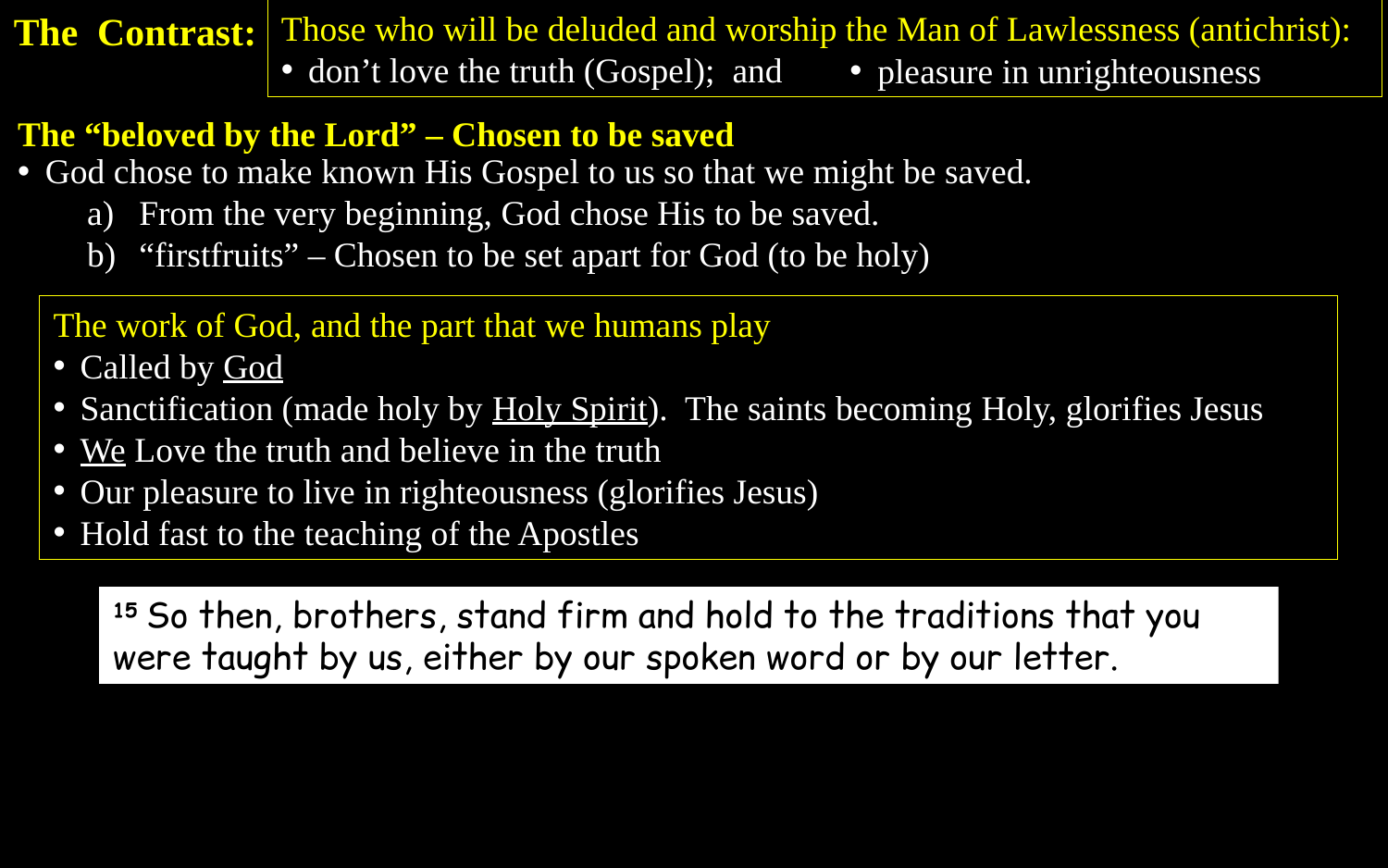

The  Contrast:
Those who will be deluded and worship the Man of Lawlessness (antichrist):
don’t love the truth (Gospel);  and
pleasure in unrighteousness
The “beloved by the Lord” – Chosen to be saved
God chose to make known His Gospel to us so that we might be saved.
From the very beginning, God chose His to be saved.
“firstfruits” – Chosen to be set apart for God (to be holy)
The work of God, and the part that we humans play
Called by God
Sanctification (made holy by Holy Spirit).  The saints becoming Holy, glorifies Jesus
We Love the truth and believe in the truth
Our pleasure to live in righteousness (glorifies Jesus)
Hold fast to the teaching of the Apostles
15 So then, brothers, stand firm and hold to the traditions that you were taught by us, either by our spoken word or by our letter.